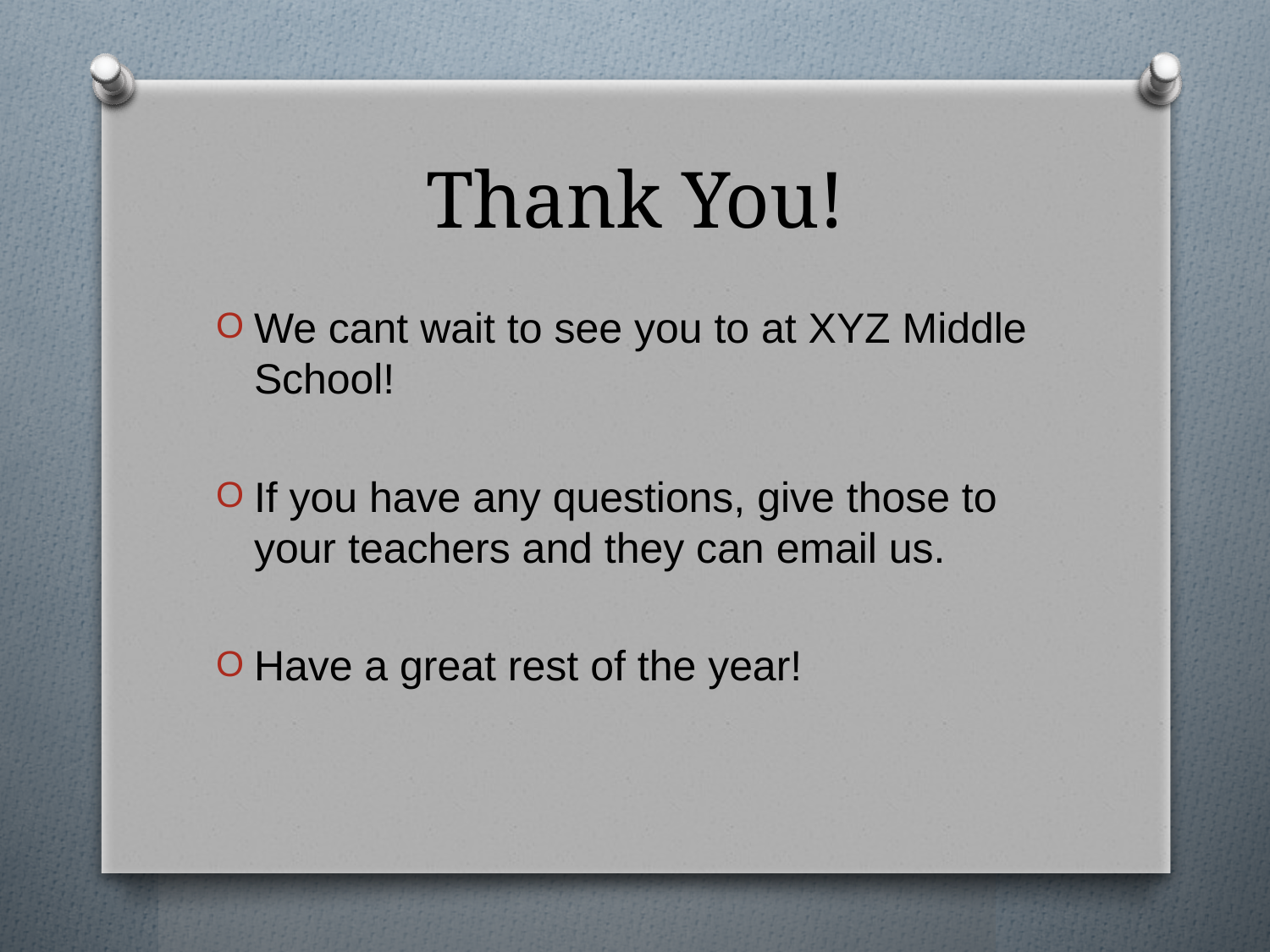

# Thank You!
We cant wait to see you to at XYZ Middle School!

If you have any questions, give those to your teachers and they can email us.

Have a great rest of the year!